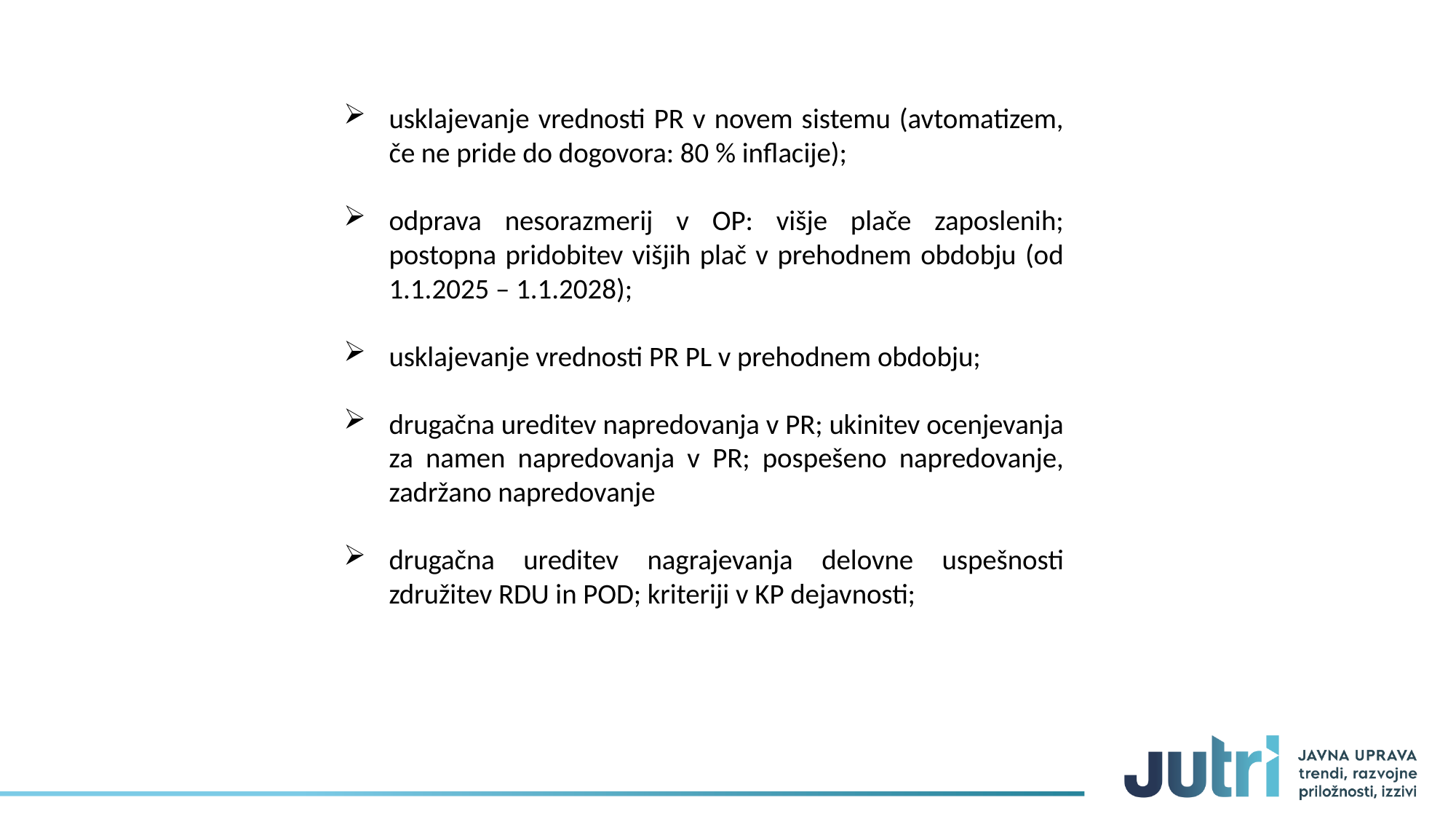

usklajevanje vrednosti PR v novem sistemu (avtomatizem, če ne pride do dogovora: 80 % inflacije);

odprava nesorazmerij v OP: višje plače zaposlenih; postopna pridobitev višjih plač v prehodnem obdobju (od 1.1.2025 – 1.1.2028);

usklajevanje vrednosti PR PL v prehodnem obdobju;

drugačna ureditev napredovanja v PR; ukinitev ocenjevanja za namen napredovanja v PR; pospešeno napredovanje, zadržano napredovanje

drugačna ureditev nagrajevanja delovne uspešnosti združitev RDU in POD; kriteriji v KP dejavnosti;